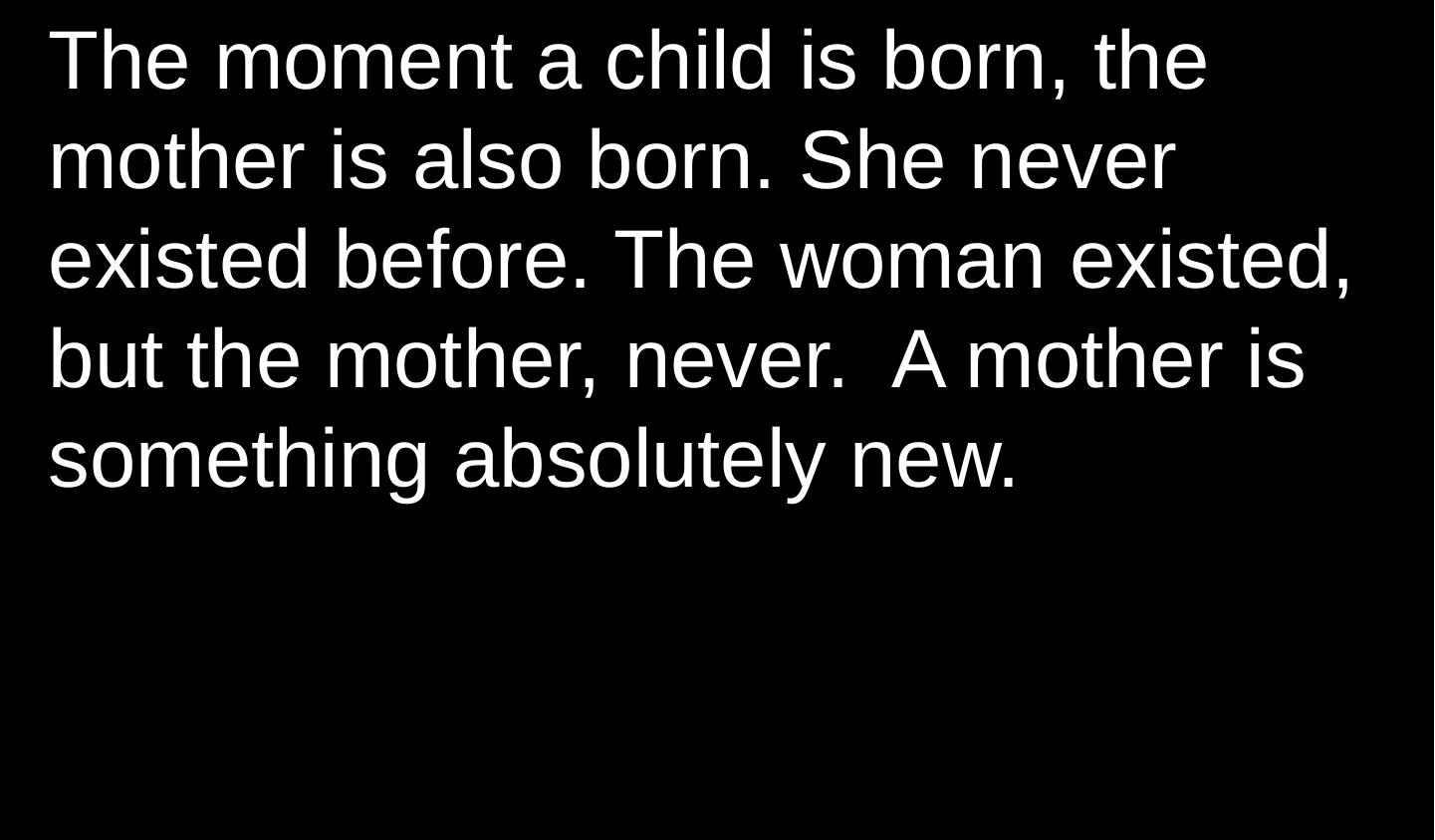

The moment a child is born, the mother is also born. She never existed before. The woman existed, but the mother, never.  A mother is something absolutely new.